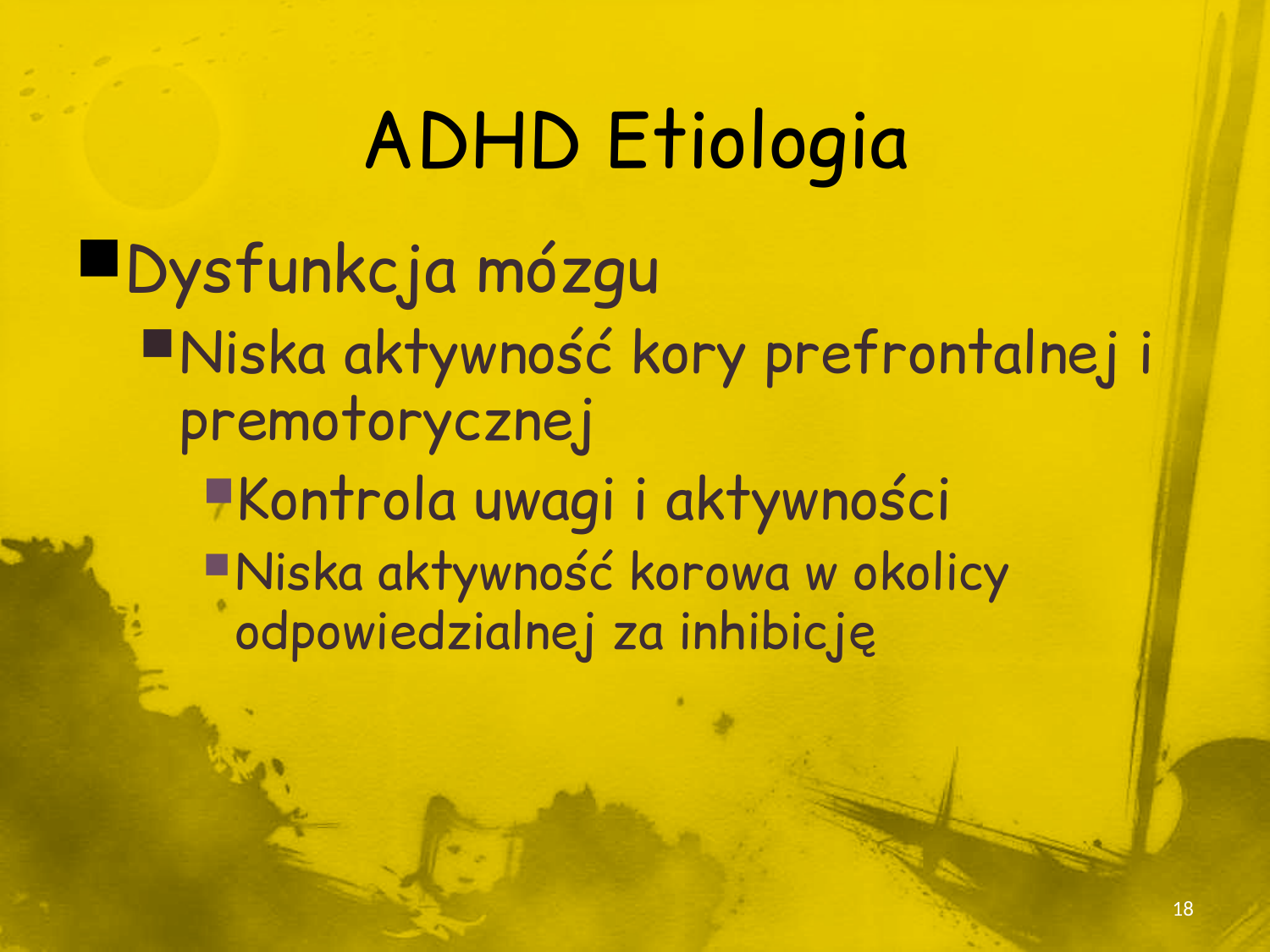

# ADHD Etiologia
Dysfunkcja mózgu
Niska aktywność kory prefrontalnej i premotorycznej
Kontrola uwagi i aktywności
Niska aktywność korowa w okolicy odpowiedzialnej za inhibicję
18